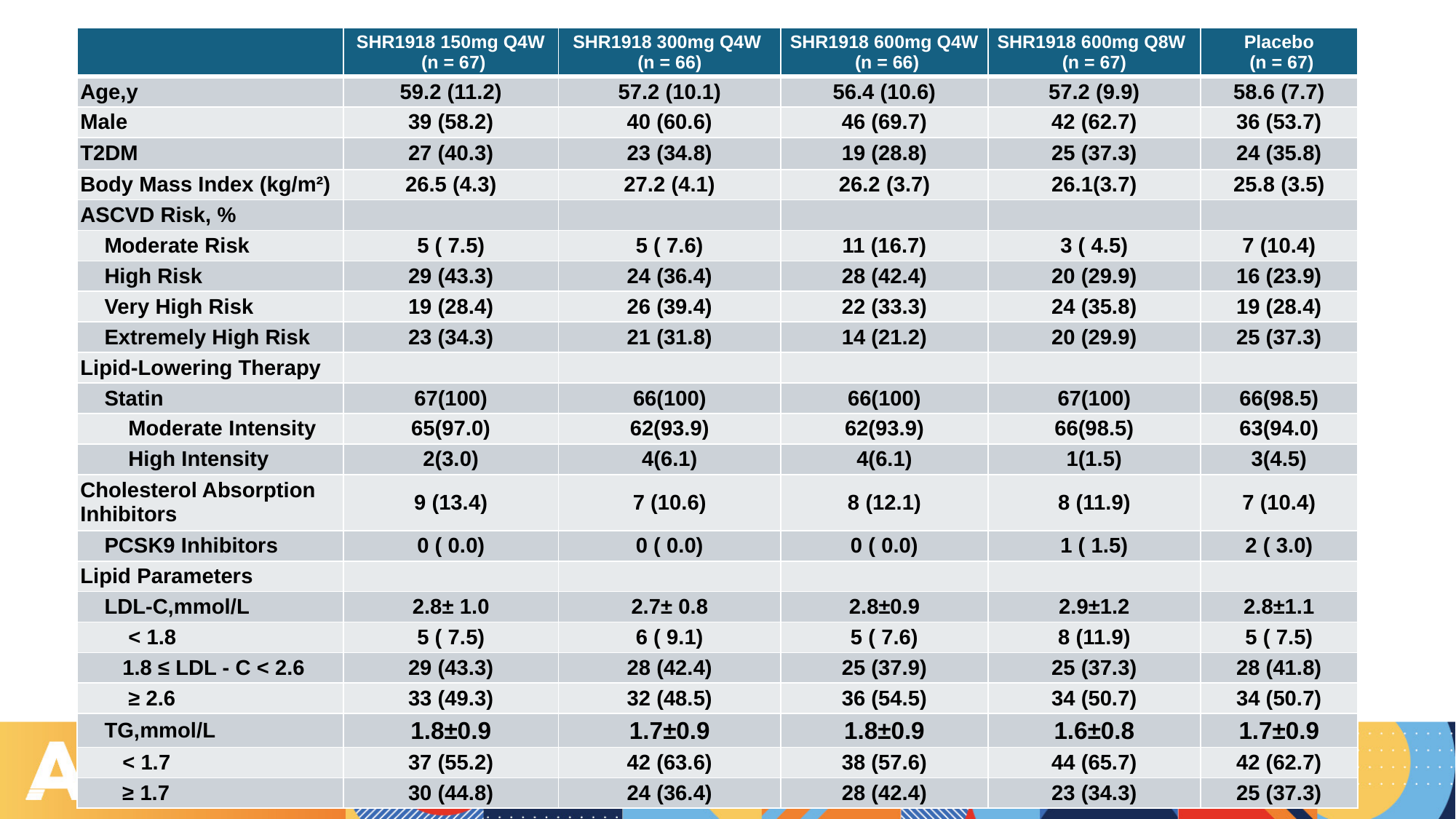

|  | SHR1918 150mg Q4W (n = 67) | SHR1918 300mg Q4W (n = 66) | SHR1918 600mg Q4W (n = 66) | SHR1918 600mg Q8W (n = 67) | Placebo (n = 67) |
| --- | --- | --- | --- | --- | --- |
| Age,y | 59.2 (11.2) | 57.2 (10.1) | 56.4 (10.6) | 57.2 (9.9) | 58.6 (7.7) |
| Male | 39 (58.2) | 40 (60.6) | 46 (69.7) | 42 (62.7) | 36 (53.7) |
| T2DM | 27 (40.3) | 23 (34.8) | 19 (28.8) | 25 (37.3) | 24 (35.8) |
| Body Mass Index (kg/m²) | 26.5 (4.3) | 27.2 (4.1) | 26.2 (3.7) | 26.1(3.7) | 25.8 (3.5) |
| ASCVD Risk, % |  |  |  |  |  |
| Moderate Risk | 5 ( 7.5) | 5 ( 7.6) | 11 (16.7) | 3 ( 4.5) | 7 (10.4) |
| High Risk | 29 (43.3) | 24 (36.4) | 28 (42.4) | 20 (29.9) | 16 (23.9) |
| Very High Risk | 19 (28.4) | 26 (39.4) | 22 (33.3) | 24 (35.8) | 19 (28.4) |
| Extremely High Risk | 23 (34.3) | 21 (31.8) | 14 (21.2) | 20 (29.9) | 25 (37.3) |
| Lipid-Lowering Therapy |  |  |  |  |  |
| Statin | 67(100) | 66(100) | 66(100) | 67(100) | 66(98.5) |
| Moderate Intensity | 65(97.0) | 62(93.9) | 62(93.9) | 66(98.5) | 63(94.0) |
| High Intensity | 2(3.0) | 4(6.1) | 4(6.1) | 1(1.5) | 3(4.5) |
| Cholesterol Absorption Inhibitors | 9 (13.4) | 7 (10.6) | 8 (12.1) | 8 (11.9) | 7 (10.4) |
| PCSK9 Inhibitors | 0 ( 0.0) | 0 ( 0.0) | 0 ( 0.0) | 1 ( 1.5) | 2 ( 3.0) |
| Lipid Parameters |  |  |  |  |  |
| LDL-C,mmol/L | 2.8± 1.0 | 2.7± 0.8 | 2.8±0.9 | 2.9±1.2 | 2.8±1.1 |
| < 1.8 | 5 ( 7.5) | 6 ( 9.1) | 5 ( 7.6) | 8 (11.9) | 5 ( 7.5) |
| 1.8 ≤ LDL - C < 2.6 | 29 (43.3) | 28 (42.4) | 25 (37.9) | 25 (37.3) | 28 (41.8) |
| ≥ 2.6 | 33 (49.3) | 32 (48.5) | 36 (54.5) | 34 (50.7) | 34 (50.7) |
| TG,mmol/L | 1.8±0.9 | 1.7±0.9 | 1.8±0.9 | 1.6±0.8 | 1.7±0.9 |
| < 1.7 | 37 (55.2) | 42 (63.6) | 38 (57.6) | 44 (65.7) | 42 (62.7) |
| ≥ 1.7 | 30 (44.8) | 24 (36.4) | 28 (42.4) | 23 (34.3) | 25 (37.3) |